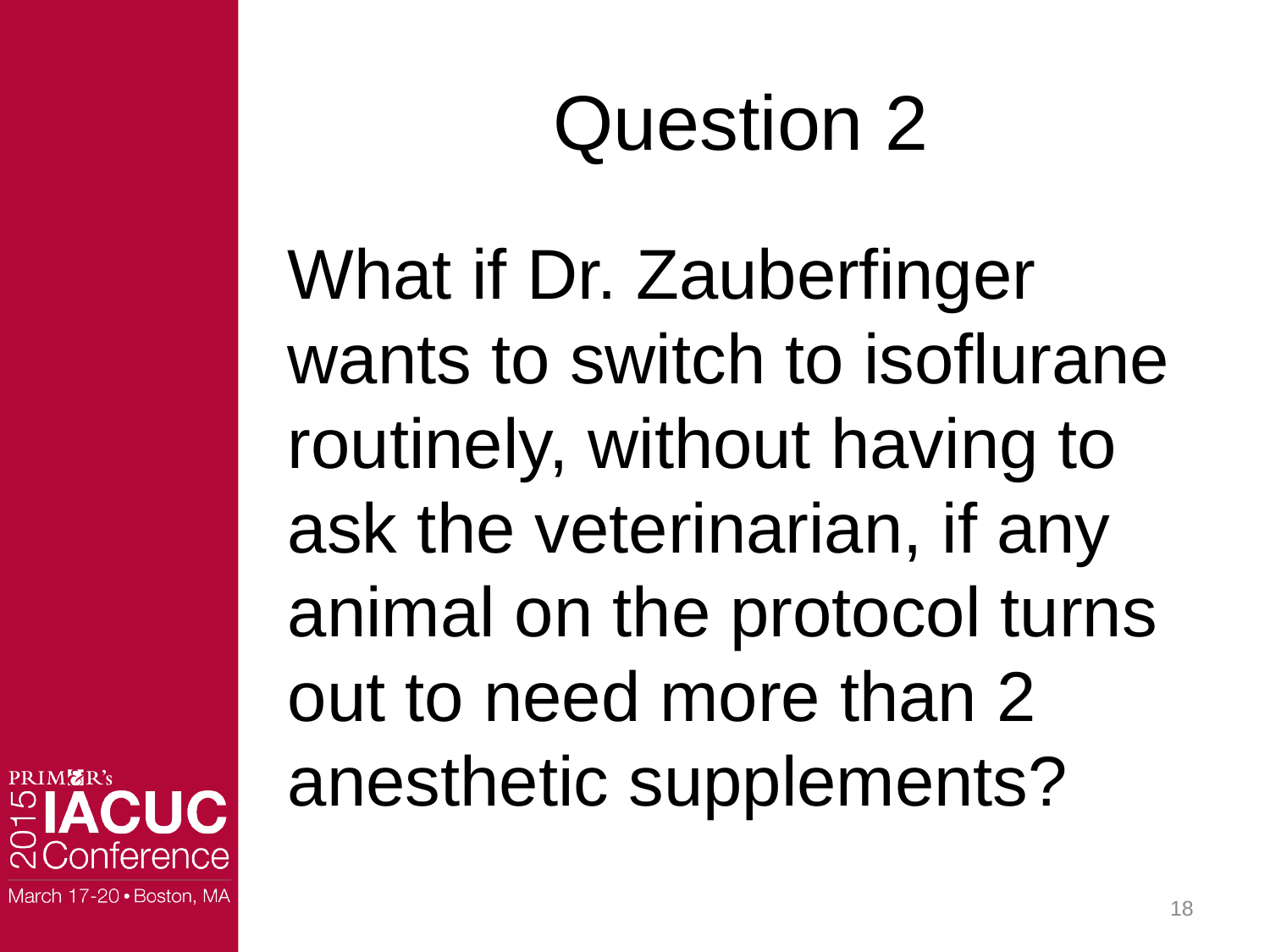

# Question 2
What if Dr. Zauberfinger wants to switch to isoflurane routinely, without having to ask the veterinarian, if any animal on the protocol turns out to need more than 2 anesthetic supplements?
18